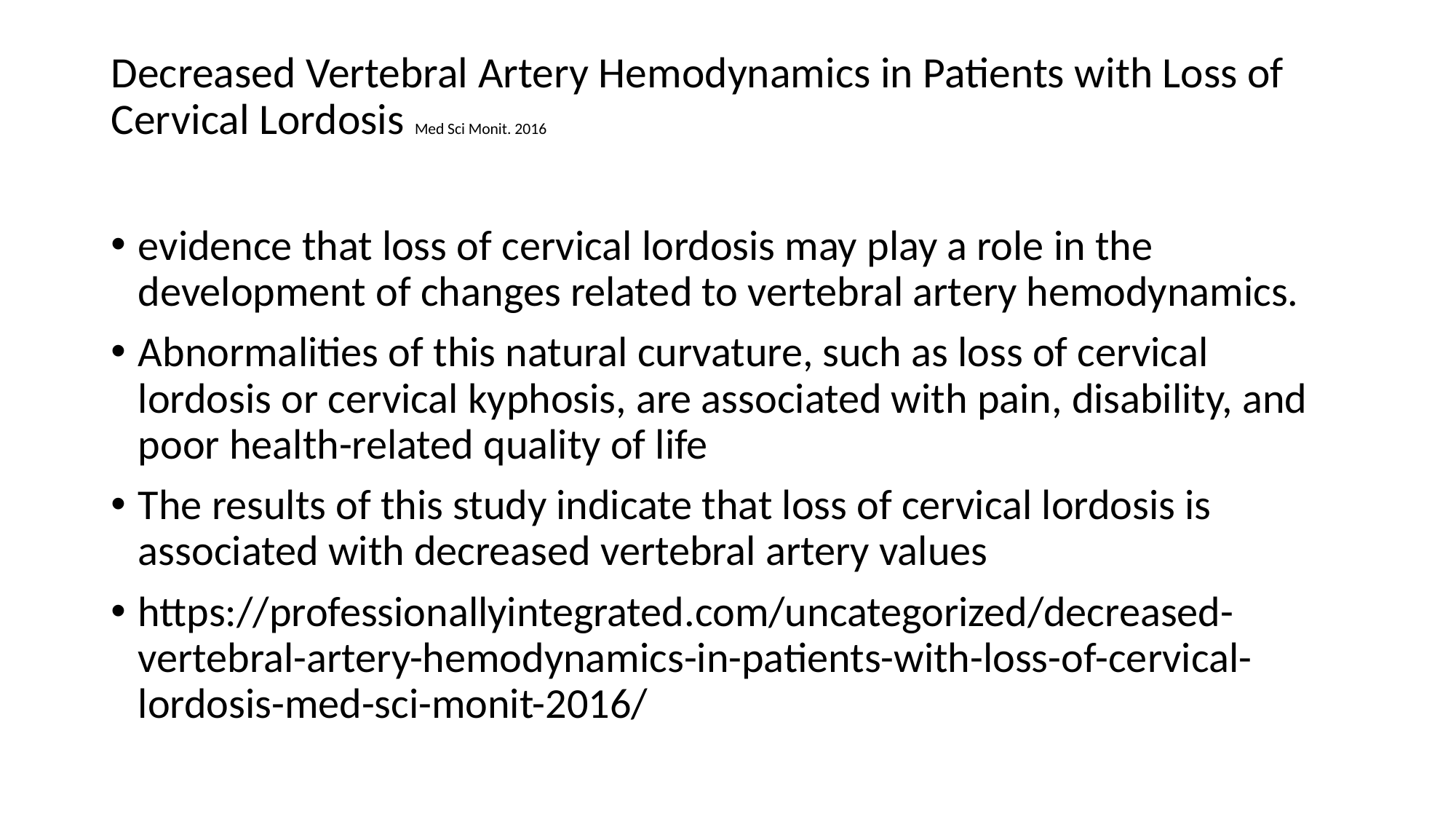

# Decreased Vertebral Artery Hemodynamics in Patients with Loss of Cervical Lordosis Med Sci Monit. 2016
evidence that loss of cervical lordosis may play a role in the development of changes related to vertebral artery hemodynamics.
Abnormalities of this natural curvature, such as loss of cervical lordosis or cervical kyphosis, are associated with pain, disability, and poor health-related quality of life
The results of this study indicate that loss of cervical lordosis is associated with decreased vertebral artery values
https://professionallyintegrated.com/uncategorized/decreased-vertebral-artery-hemodynamics-in-patients-with-loss-of-cervical-lordosis-med-sci-monit-2016/